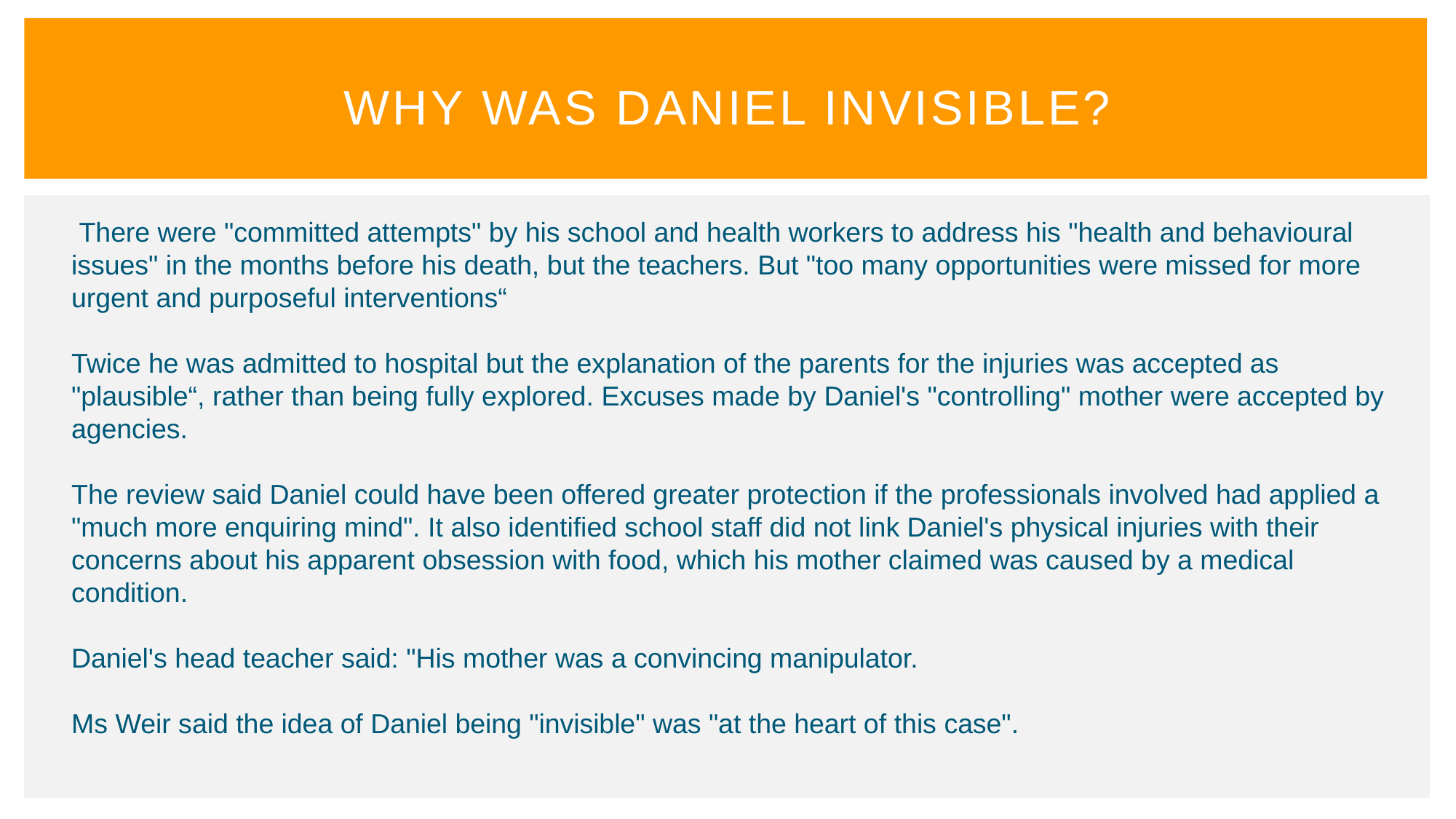

# Why was Daniel Invisible?
 There were "committed attempts" by his school and health workers to address his "health and behavioural issues" in the months before his death, but the teachers. But "too many opportunities were missed for more urgent and purposeful interventions“

Twice he was admitted to hospital but the explanation of the parents for the injuries was accepted as "plausible“, rather than being fully explored. Excuses made by Daniel's "controlling" mother were accepted by agencies.

The review said Daniel could have been offered greater protection if the professionals involved had applied a "much more enquiring mind". It also identified school staff did not link Daniel's physical injuries with their concerns about his apparent obsession with food, which his mother claimed was caused by a medical condition.

Daniel's head teacher said: "His mother was a convincing manipulator.

Ms Weir said the idea of Daniel being "invisible" was "at the heart of this case".